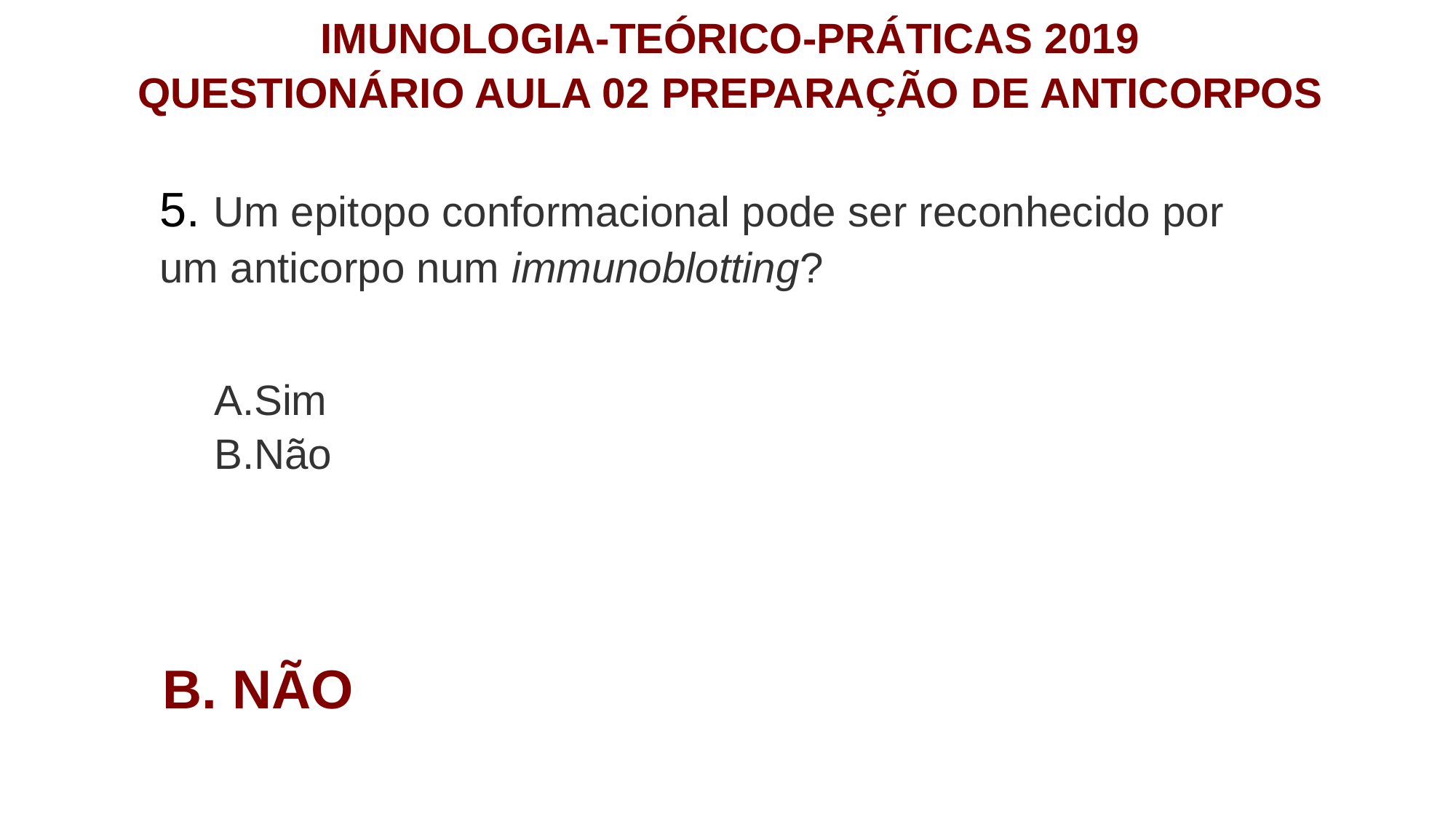

IMUNOLOGIA-TEÓRICO-PRÁTICAS 2019
QUESTIONÁRIO AULA 02 PREPARAÇÃO DE ANTICORPOS
5. Um epitopo conformacional pode ser reconhecido por um anticorpo num immunoblotting?

A.Sim
B.Não

B. NÃO